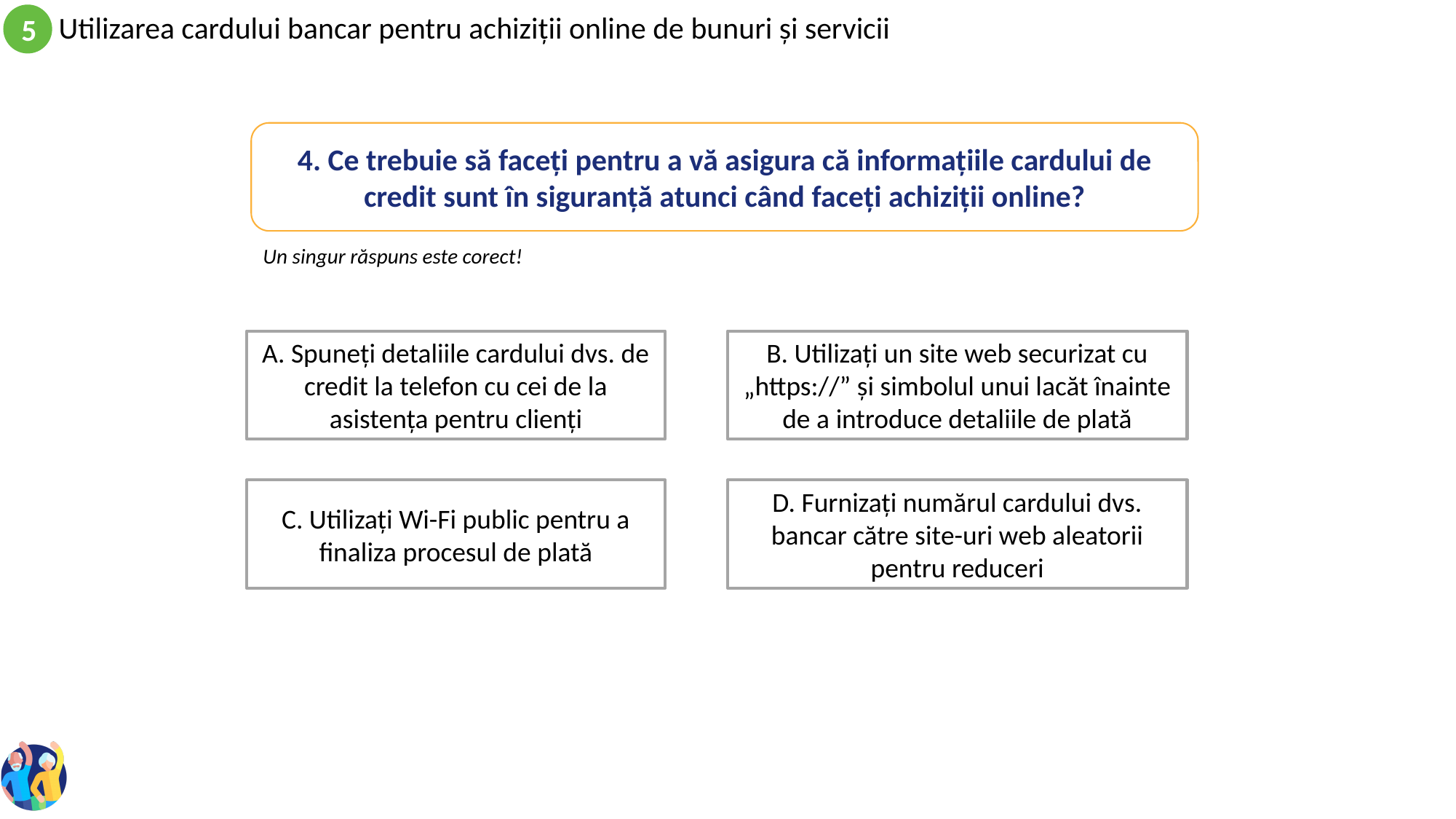

4. Ce trebuie să faceți pentru a vă asigura că informațiile cardului de credit sunt în siguranță atunci când faceți achiziții online?
Un singur răspuns este corect!
B. Utilizați un site web securizat cu „https://” și simbolul unui lacăt înainte de a introduce detaliile de plată
A. Spuneți detaliile cardului dvs. de credit la telefon cu cei de la asistența pentru clienți
D. Furnizați numărul cardului dvs. bancar către site-uri web aleatorii pentru reduceri
C. Utilizați Wi-Fi public pentru a finaliza procesul de plată